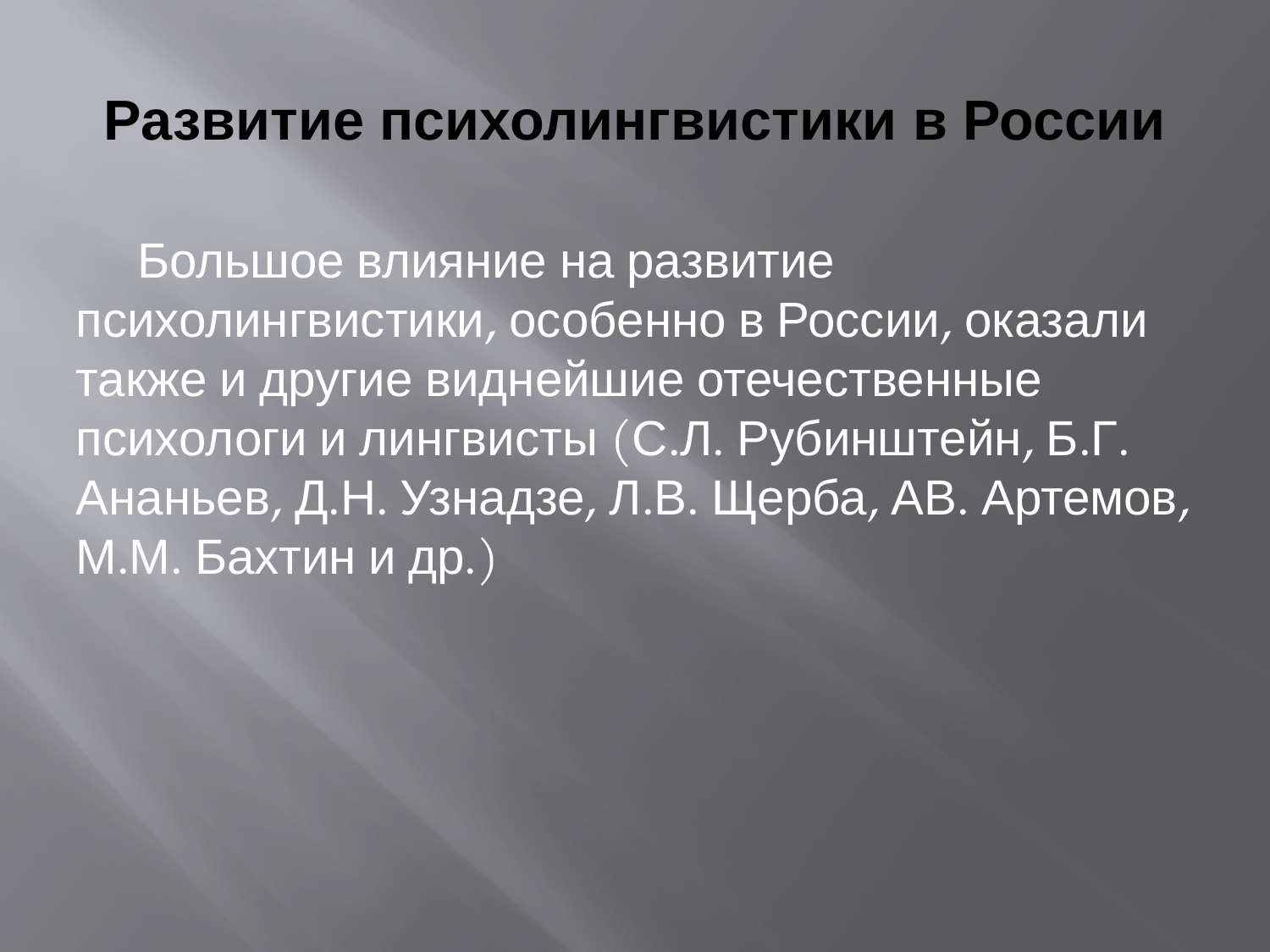

# Развитие психолингвистики в России
     Большое влияние на развитие психолингвистики, особенно в России, оказали также и другие виднейшие отечественные психологи и лингвисты (С.Л. Рубинштейн, Б.Г. Ананьев, Д.Н. Узнадзе, Л.В. Щерба, АВ. Артемов, М.М. Бахтин и др.)